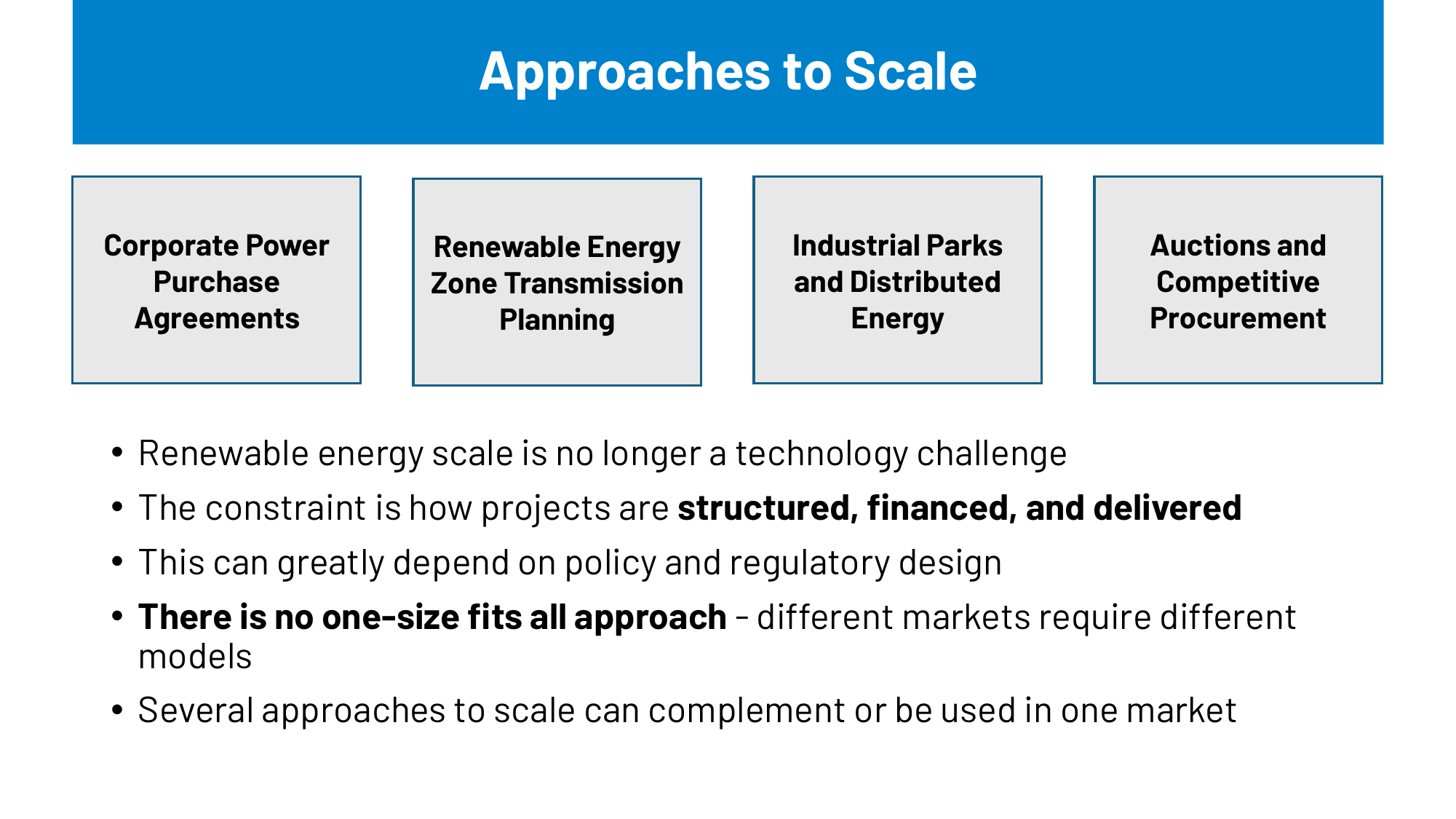

Approaches to Scale
Corporate Power Purchase Agreements
Industrial Parks and Distributed Energy
Auctions and Competitive Procurement
Renewable Energy Zone Transmission Planning
Renewable energy scale is no longer a technology challenge
The constraint is how projects are structured, financed, and delivered
This can greatly depend on policy and regulatory design
There is no one-size fits all approach - different markets require different models
Several approaches to scale can complement or be used in one market